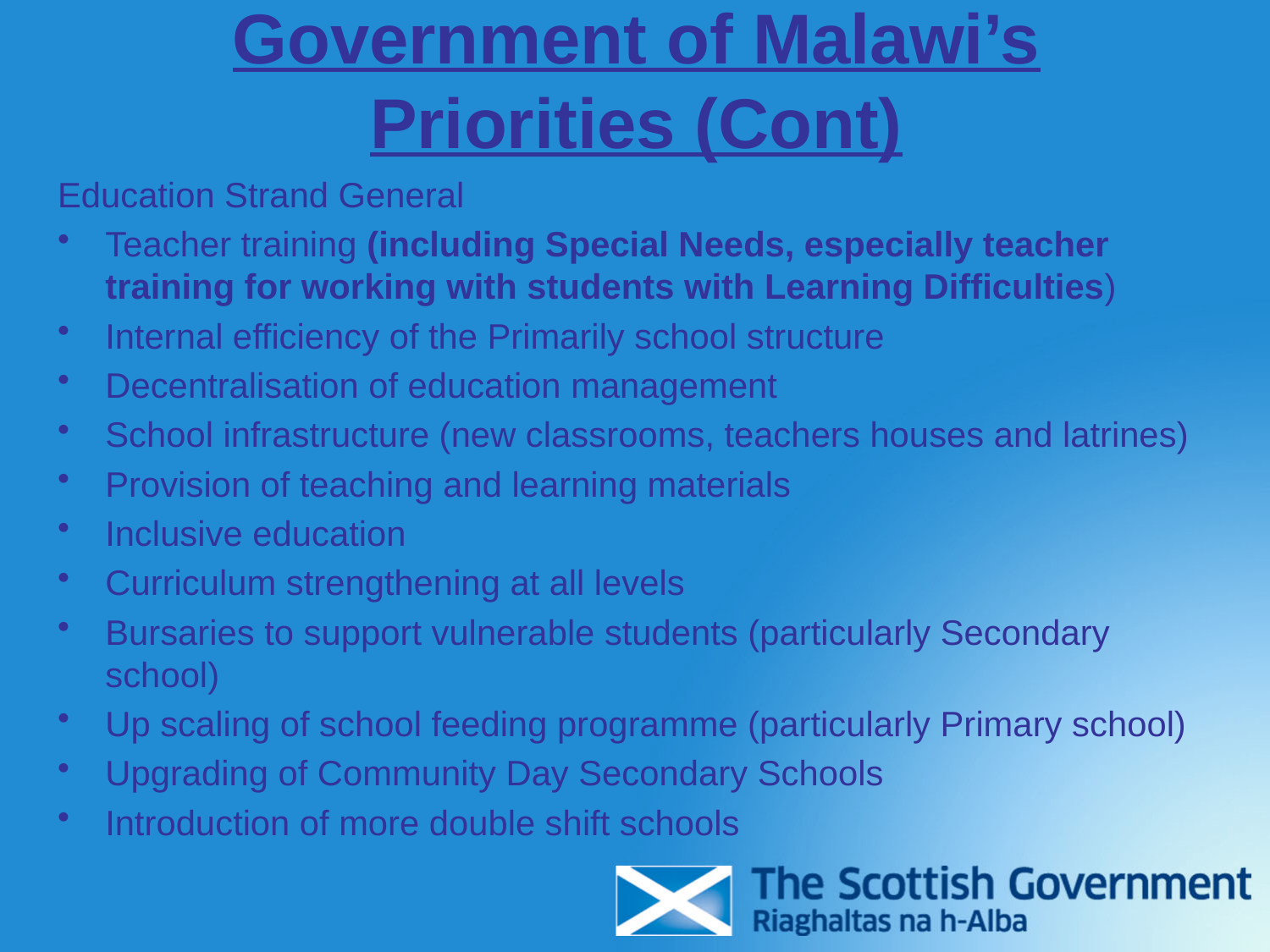

# Government of Malawi’s Priorities (Cont)
Education Strand General
Teacher training (including Special Needs, especially teacher training for working with students with Learning Difficulties)
Internal efficiency of the Primarily school structure
Decentralisation of education management
School infrastructure (new classrooms, teachers houses and latrines)
Provision of teaching and learning materials
Inclusive education
Curriculum strengthening at all levels
Bursaries to support vulnerable students (particularly Secondary school)
Up scaling of school feeding programme (particularly Primary school)
Upgrading of Community Day Secondary Schools
Introduction of more double shift schools